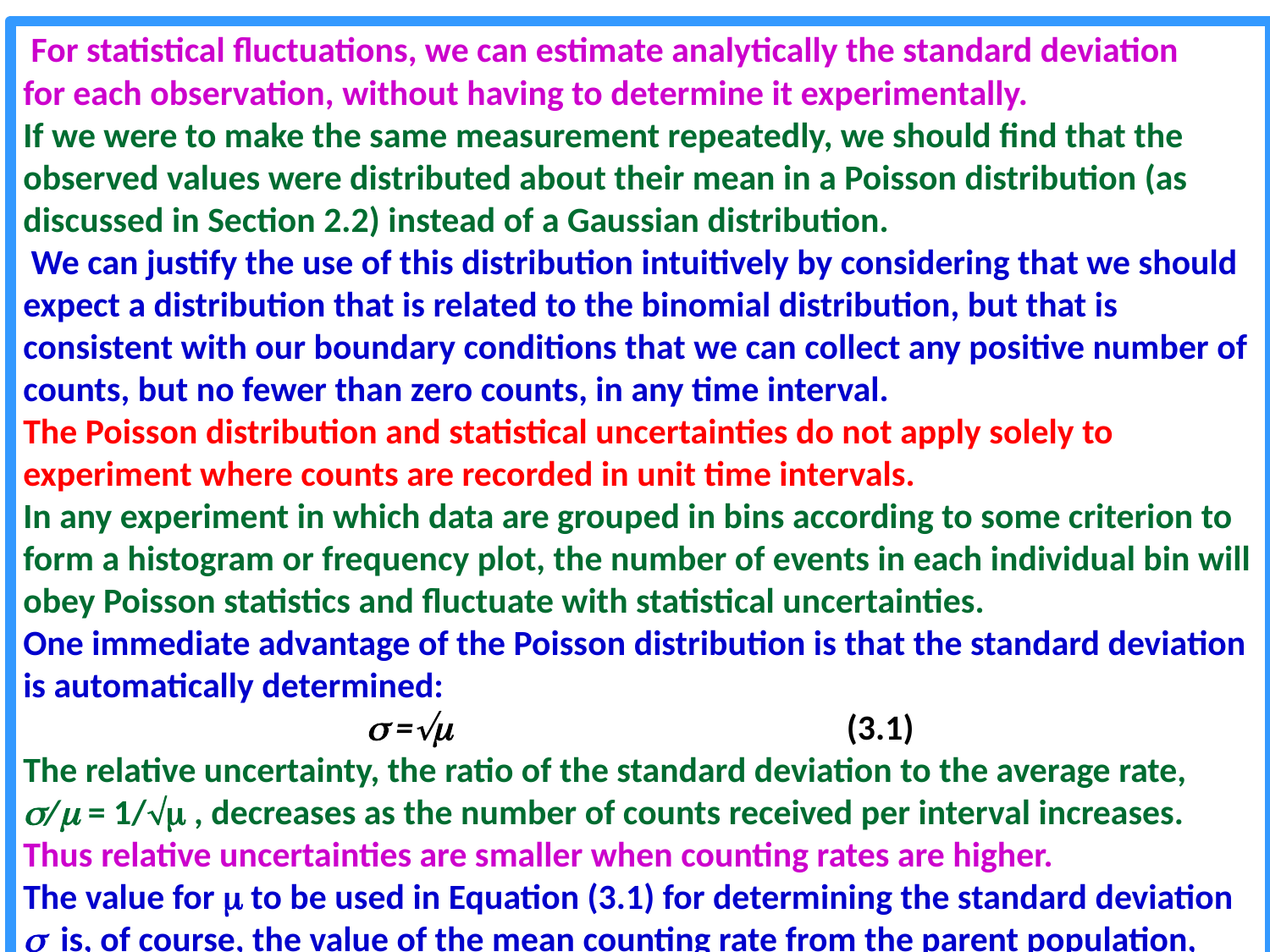

For statistical fluctuations, we can estimate analytically the standard deviation
for each observation, without having to determine it experimentally.
If we were to make the same measurement repeatedly, we should find that the observed values were distributed about their mean in a Poisson distribution (as discussed in Section 2.2) instead of a Gaussian distribution.
 We can justify the use of this distribution intuitively by considering that we should expect a distribution that is related to the binomial distribution, but that is consistent with our boundary conditions that we can collect any positive number of counts, but no fewer than zero counts, in any time interval.
The Poisson distribution and statistical uncertainties do not apply solely to experiment where counts are recorded in unit time intervals.
In any experiment in which data are grouped in bins according to some criterion to form a histogram or frequency plot, the number of events in each individual bin will obey Poisson statistics and fluctuate with statistical uncertainties.
One immediate advantage of the Poisson distribution is that the standard deviation
is automatically determined:
σ =√μ                                                 (3.1)
The relative uncertainty, the ratio of the standard deviation to the average rate,
σ/μ = 1/√μ , decreases as the number of counts received per interval increases.
Thus relative uncertainties are smaller when counting rates are higher.
The value for μ to be used in Equation (3.1) for determining the standard deviation
σ  is, of course, the value of the mean counting rate from the parent population,
of which each measurement x is only an approximate sample.
 In the limit of an infinite number of determinations, the average of all the measurements would very closely approximate the parent value, but often we cannot make more than one measurement of each value of x, much less an infinite number.
Thus, we are forced to use √x as an estimate of the standard deviation of a single measurement.